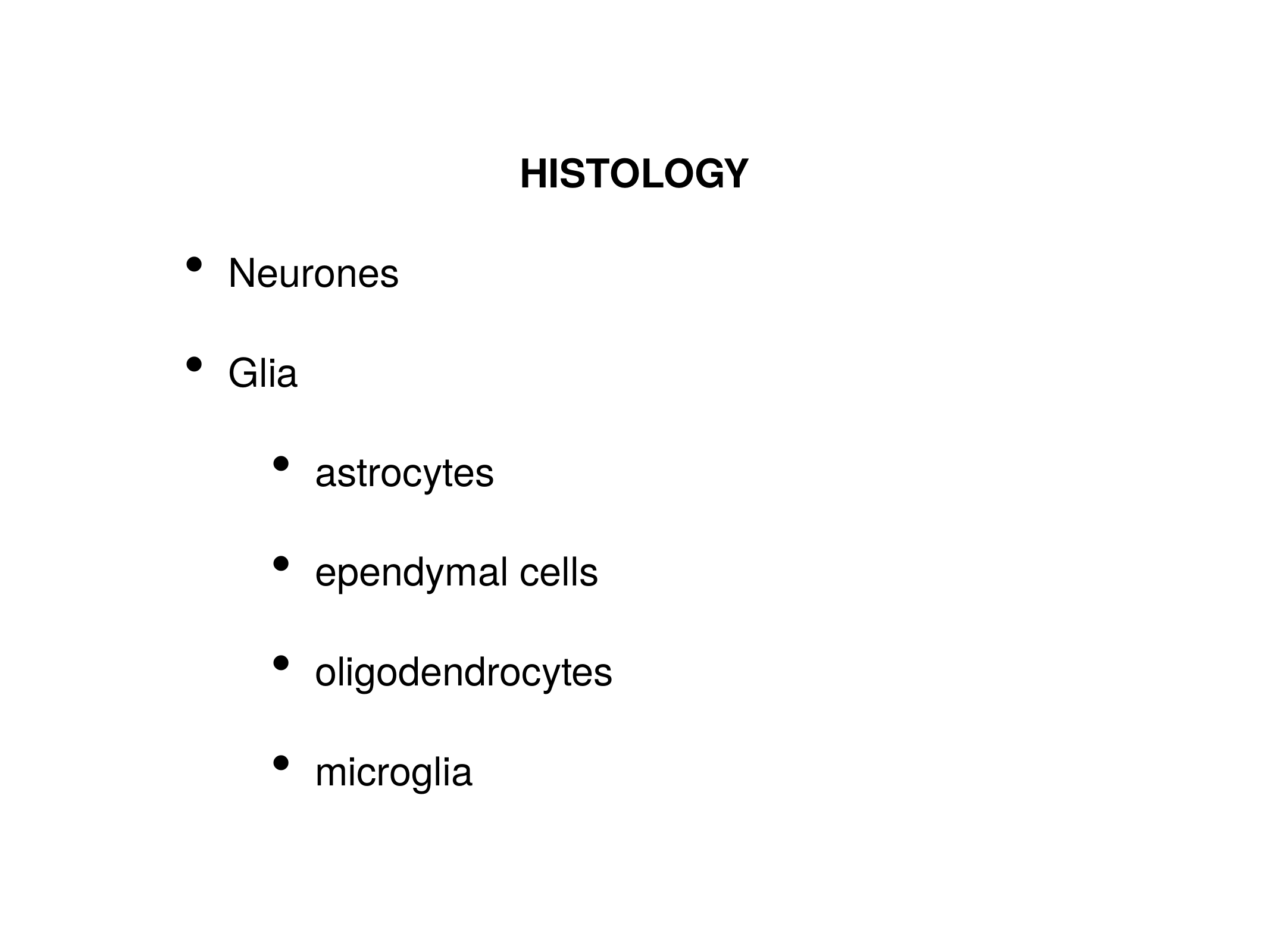

HISTOLOGY
Neurones
Glia
astrocytes
ependymal cells
oligodendrocytes
microglia